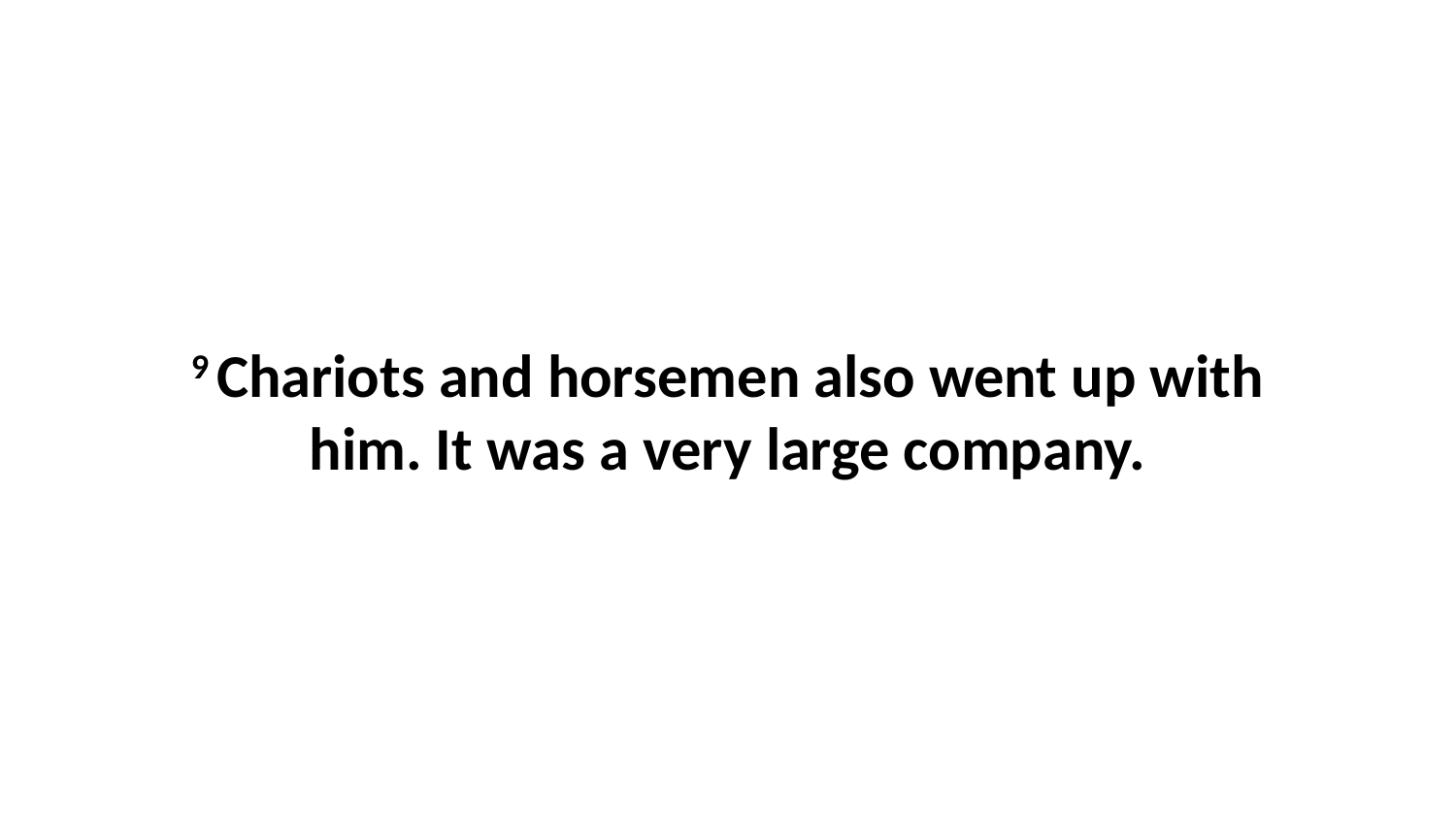

9 Chariots and horsemen also went up with him. It was a very large company.